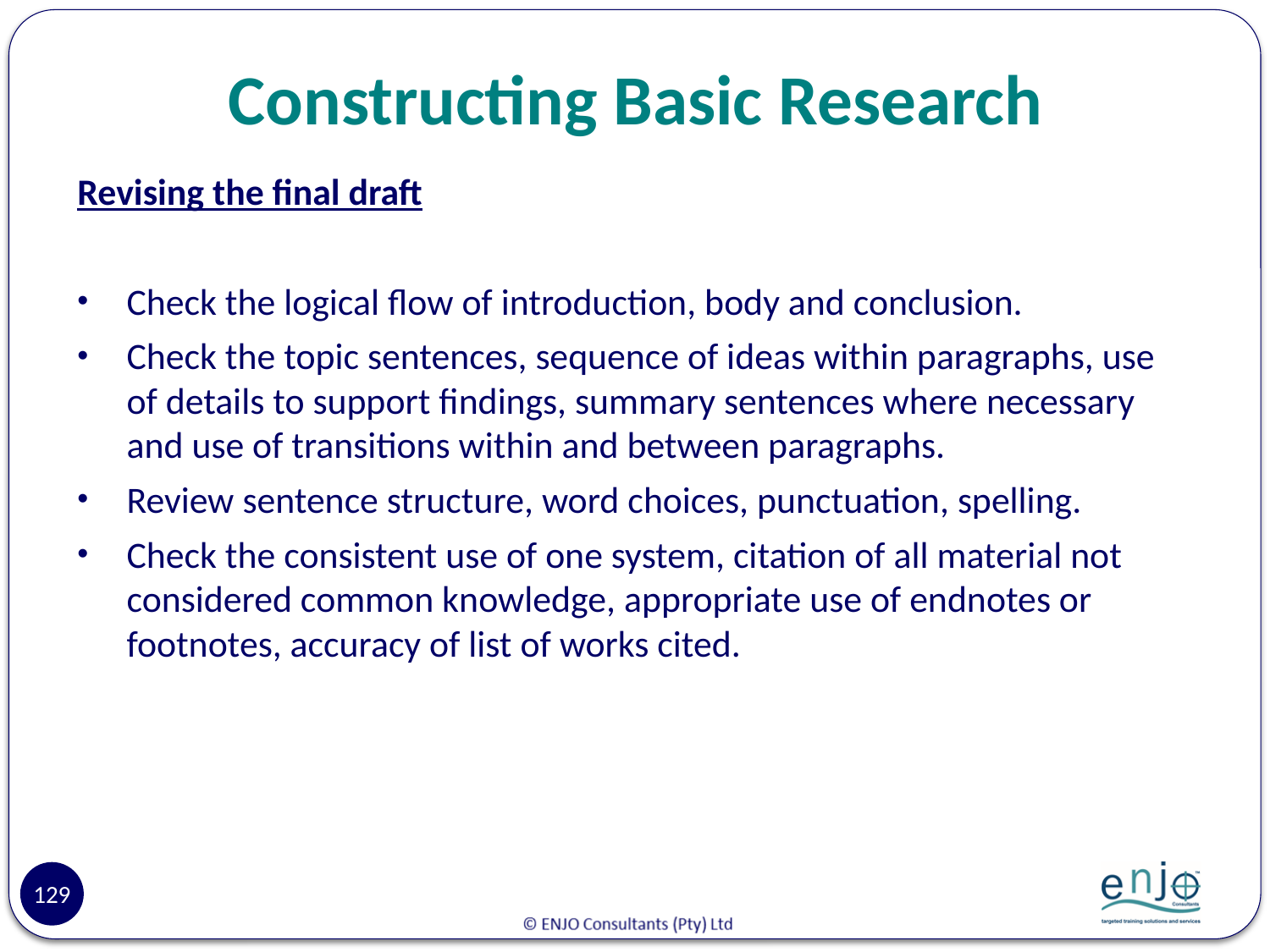

# Constructing Basic Research
Revising the final draft

Check the logical flow of introduction, body and conclusion.
Check the topic sentences, sequence of ideas within paragraphs, use of details to support findings, summary sentences where necessary and use of transitions within and between paragraphs.
Review sentence structure, word choices, punctuation, spelling.
Check the consistent use of one system, citation of all material not considered common knowledge, appropriate use of endnotes or footnotes, accuracy of list of works cited.

129